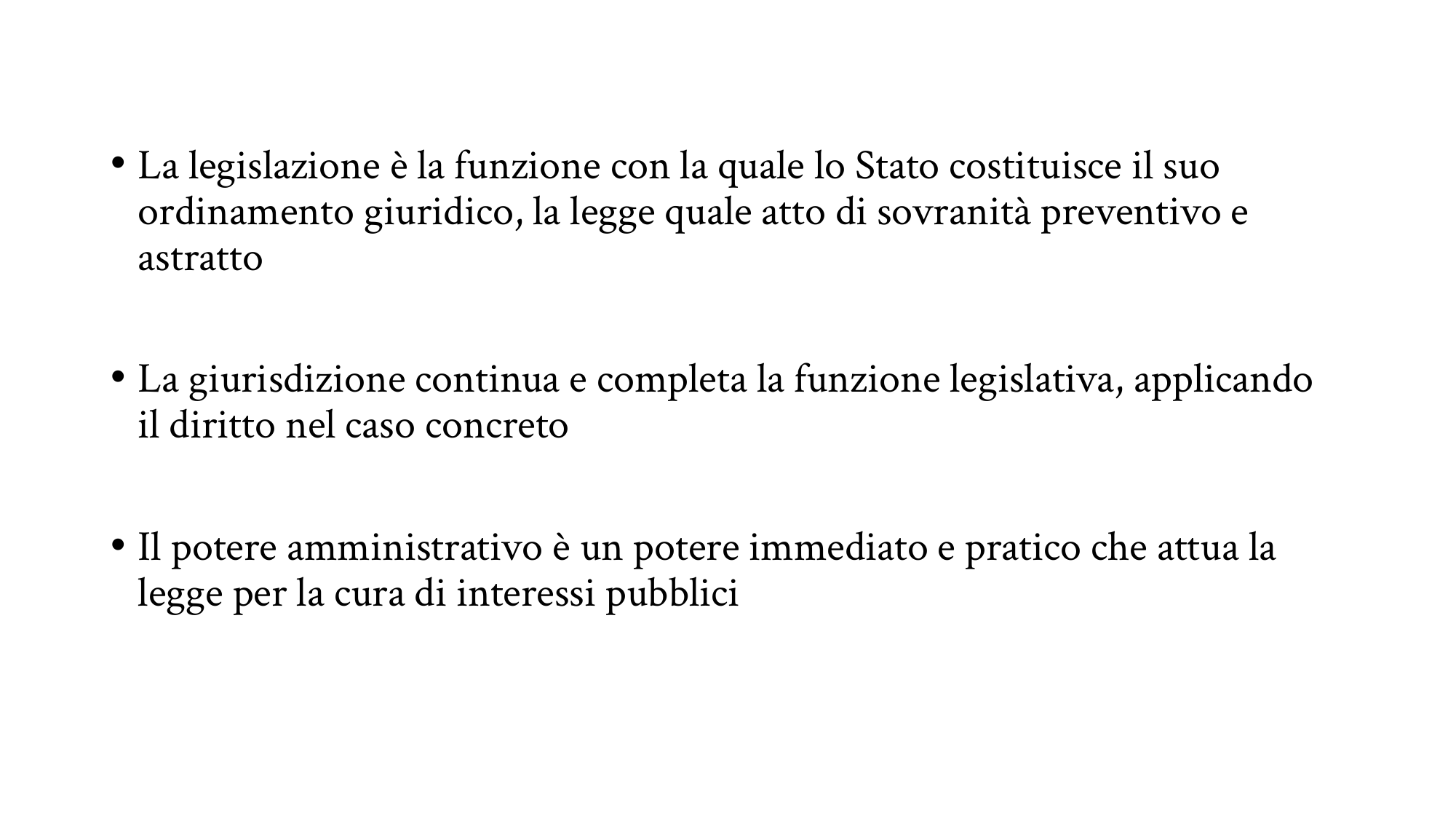

La legislazione è la funzione con la quale lo Stato costituisce il suo ordinamento giuridico, la legge quale atto di sovranità preventivo e astratto

La giurisdizione continua e completa la funzione legislativa, applicando il diritto nel caso concreto

Il potere amministrativo è un potere immediato e pratico che attua la legge per la cura di interessi pubblici